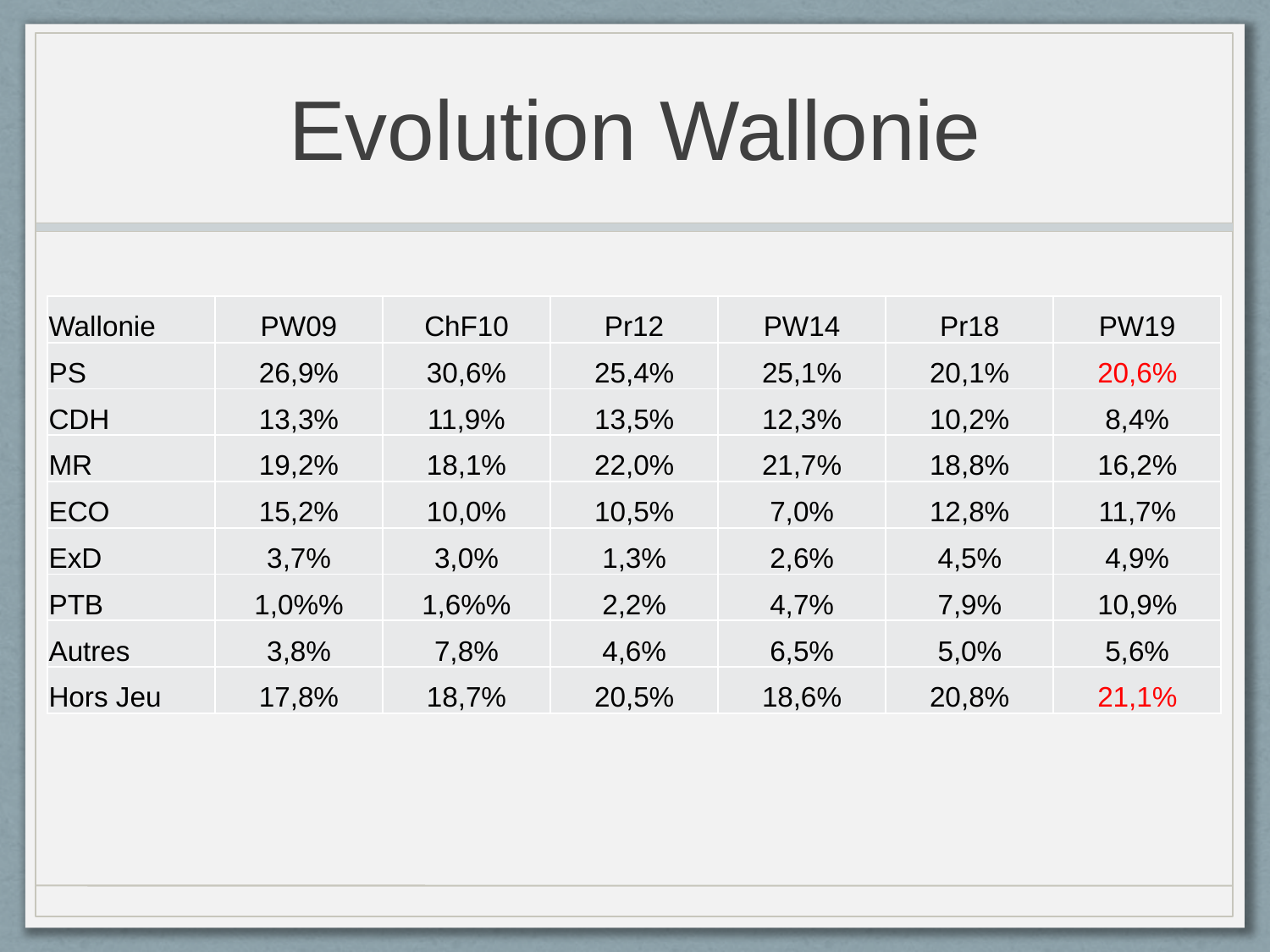

# Evolution Wallonie
| Wallonie | PW09 | ChF10 | Pr12 | PW14 | Pr18 | PW19 |
| --- | --- | --- | --- | --- | --- | --- |
| PS | 26,9% | 30,6% | 25,4% | 25,1% | 20,1% | 20,6% |
| CDH | 13,3% | 11,9% | 13,5% | 12,3% | 10,2% | 8,4% |
| MR | 19,2% | 18,1% | 22,0% | 21,7% | 18,8% | 16,2% |
| ECO | 15,2% | 10,0% | 10,5% | 7,0% | 12,8% | 11,7% |
| ExD | 3,7% | 3,0% | 1,3% | 2,6% | 4,5% | 4,9% |
| PTB | 1,0%% | 1,6%% | 2,2% | 4,7% | 7,9% | 10,9% |
| Autres | 3,8% | 7,8% | 4,6% | 6,5% | 5,0% | 5,6% |
| Hors Jeu | 17,8% | 18,7% | 20,5% | 18,6% | 20,8% | 21,1% |
|  |  |  |  |  |  |  |  |  |  |  |  |  |
| --- | --- | --- | --- | --- | --- | --- | --- | --- | --- | --- | --- | --- |
|  |  |  |  |  |  |  |  |  |  |  |  |  |
|  |  |  |  |  |  |  |  |  |  |  |  |  |
|  |  |  |  |  |  |  |  |  |  |  |  |  |
|  |  |  |  |  |  |  |  |  |  |  |  |  |
|  |  |  |  |  |  |  |  |  |  |  |  |  |
|  |  |  |  |  |  |  |  |  |  |  |  |  |
|  |  |  |  |  |  |  |  |  |  |  |  |  |